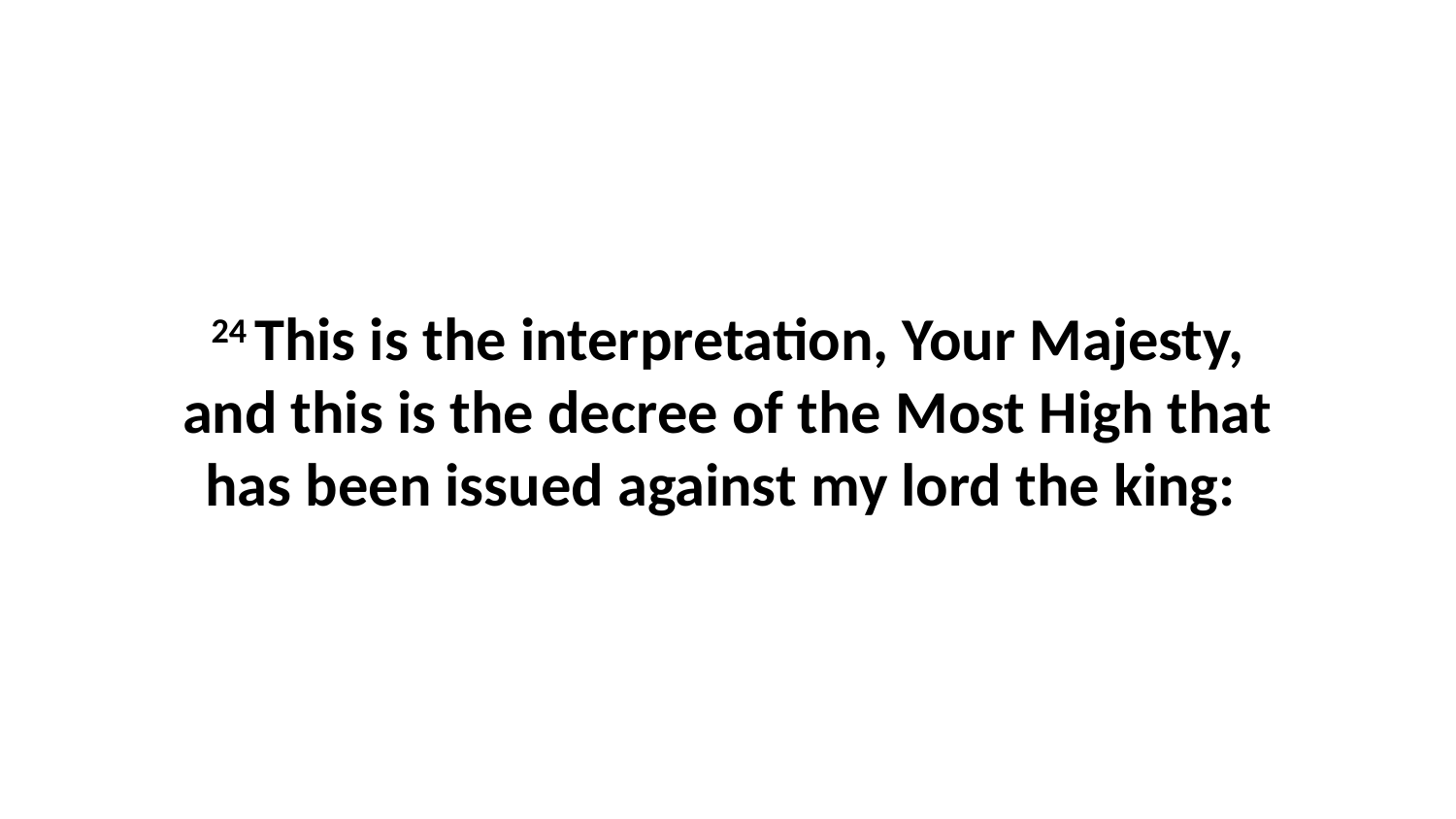

24 This is the interpretation, Your Majesty, and this is the decree of the Most High that has been issued against my lord the king: